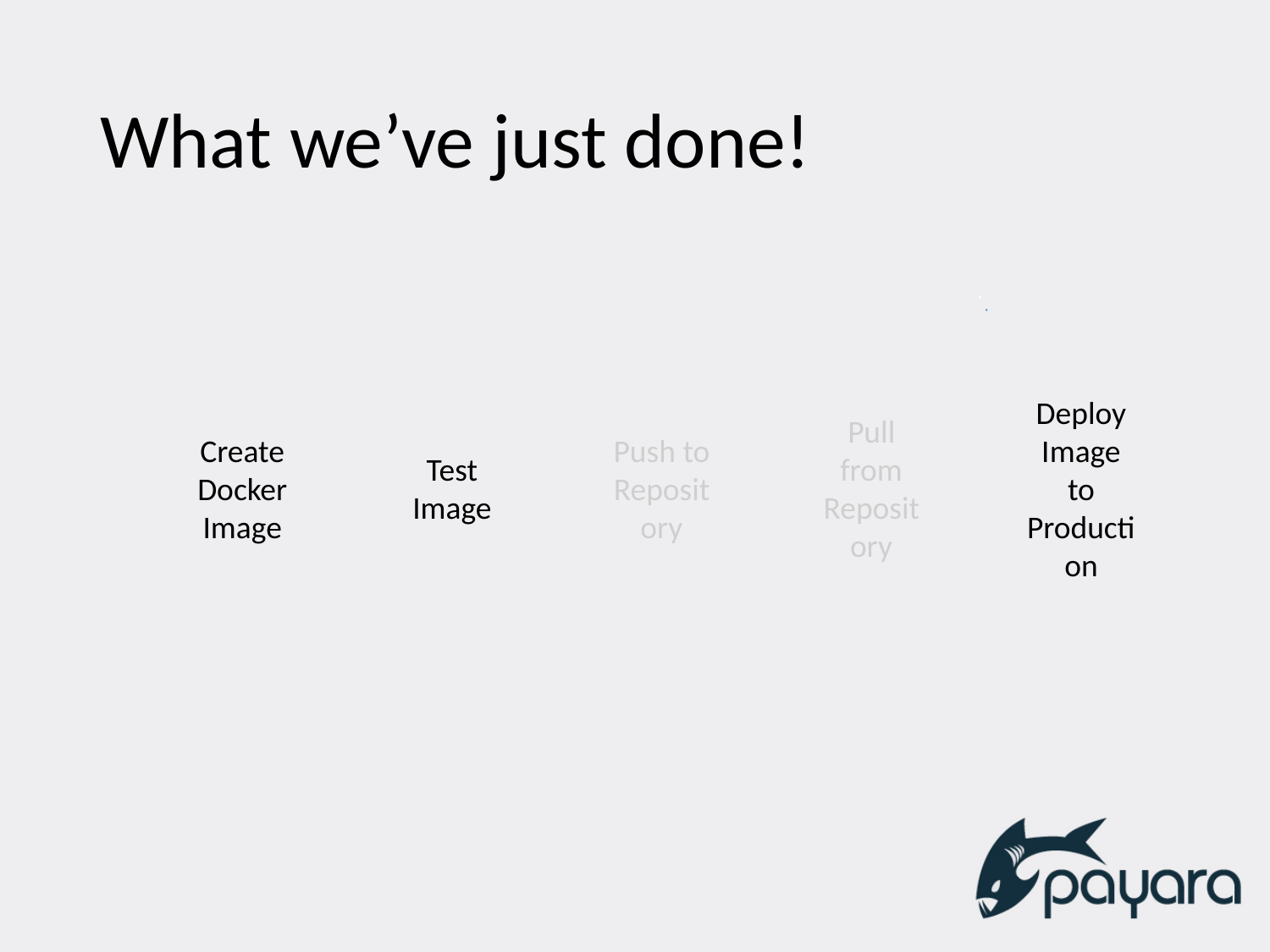

# What we’ve just done!
Create Docker Image
Test Image
Deploy Image to Production
Push to Repository
Pull from Repository